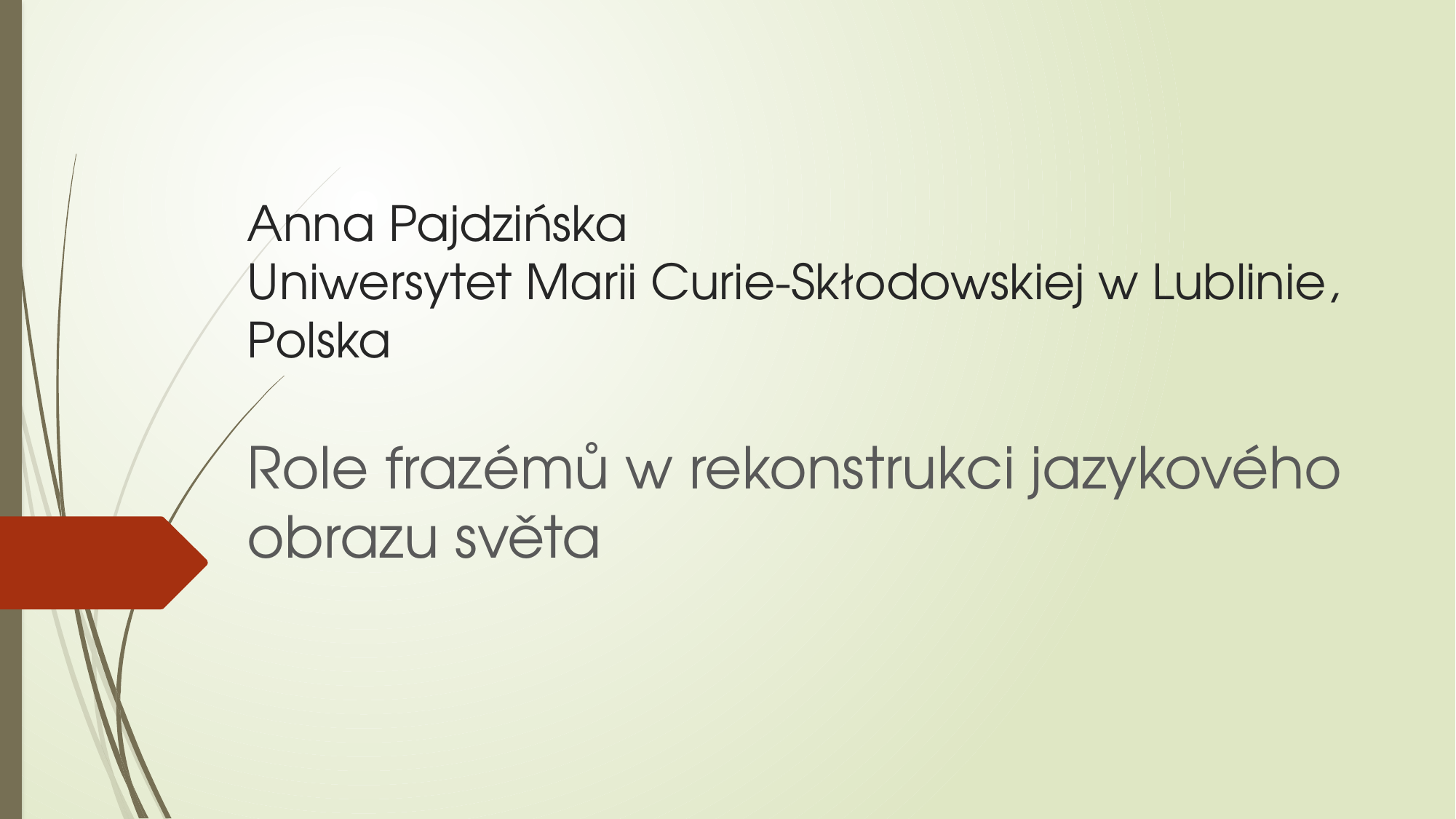

# Anna Pajdzińska Uniwersytet Marii Curie-Skłodowskiej w Lublinie, Polska
Role frazémů w rekonstrukci jazykového obrazu světa